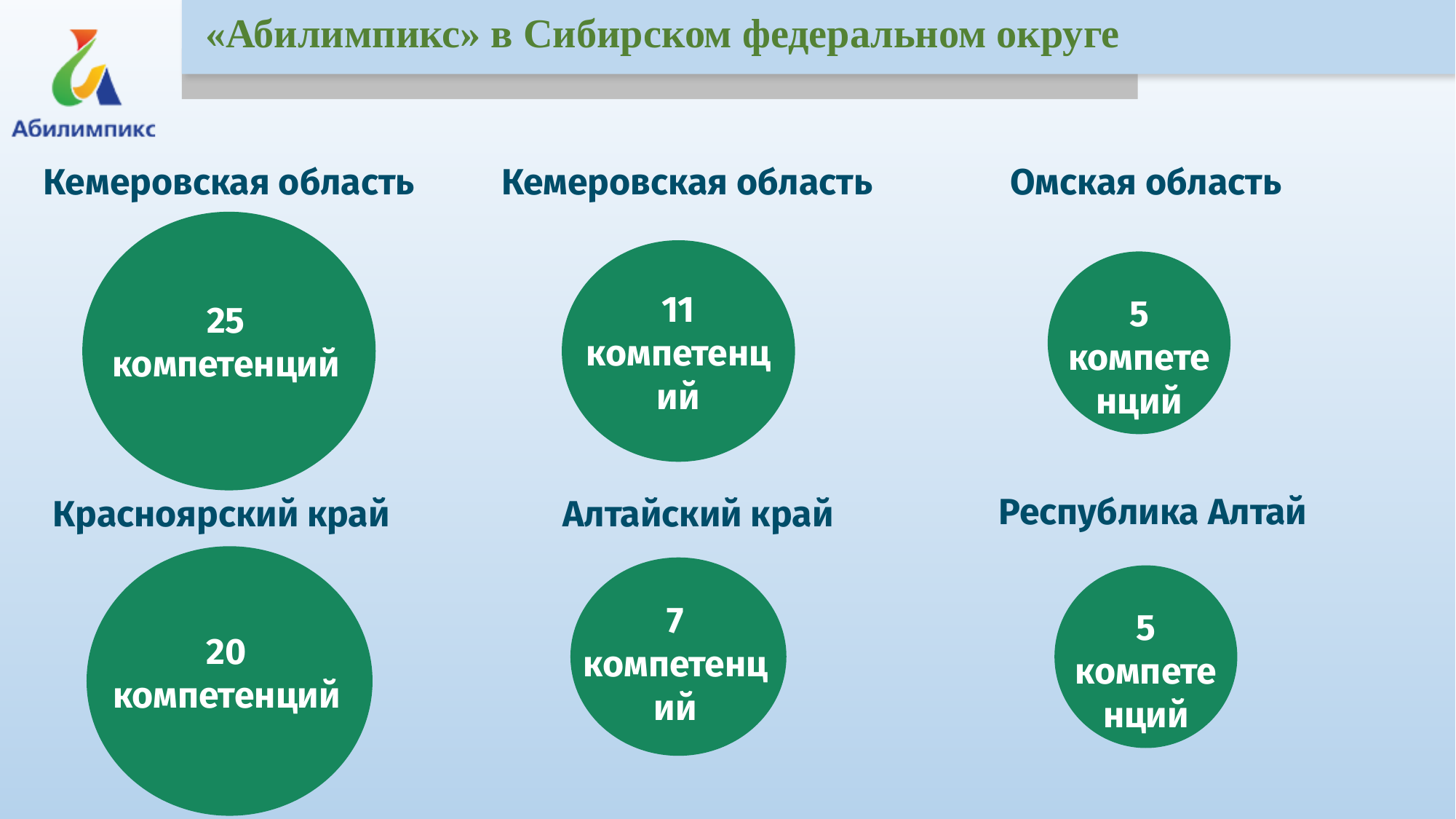

«Абилимпикс» в Сибирском федеральном округе

Омская область

5 компетенций
Кемеровская область

25 компетенций
Кемеровская область

11 компетенций
Республика Алтай

5 компетенций
Красноярский край

20 компетенций
Алтайский край

7 компетенций